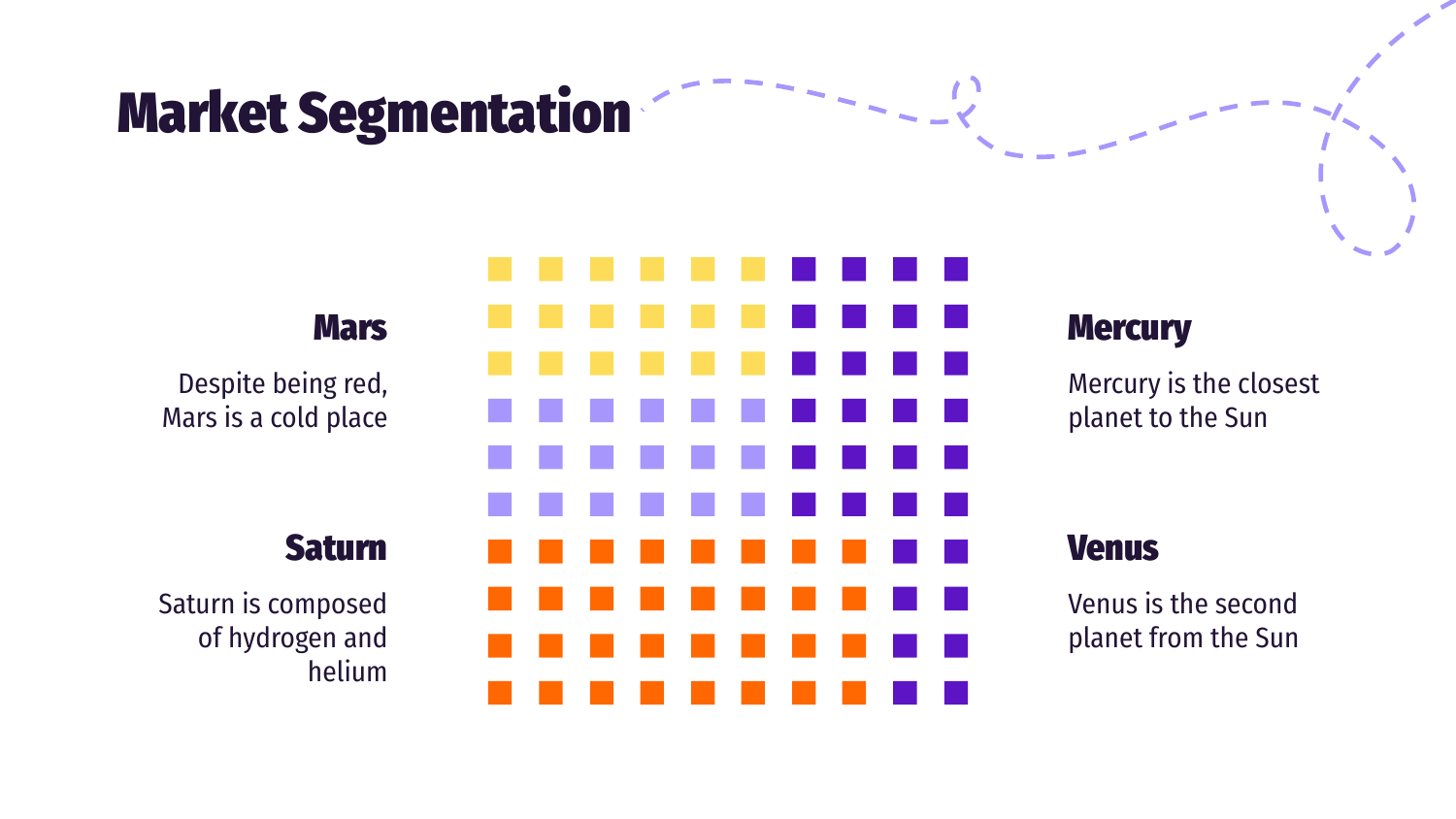

# Market Segmentation

Mars
Mercury
Despite being red, Mars is a cold place
Mercury is the closest planet to the Sun
Saturn
Venus
Saturn is composed of hydrogen and helium
Venus is the second planet from the Sun